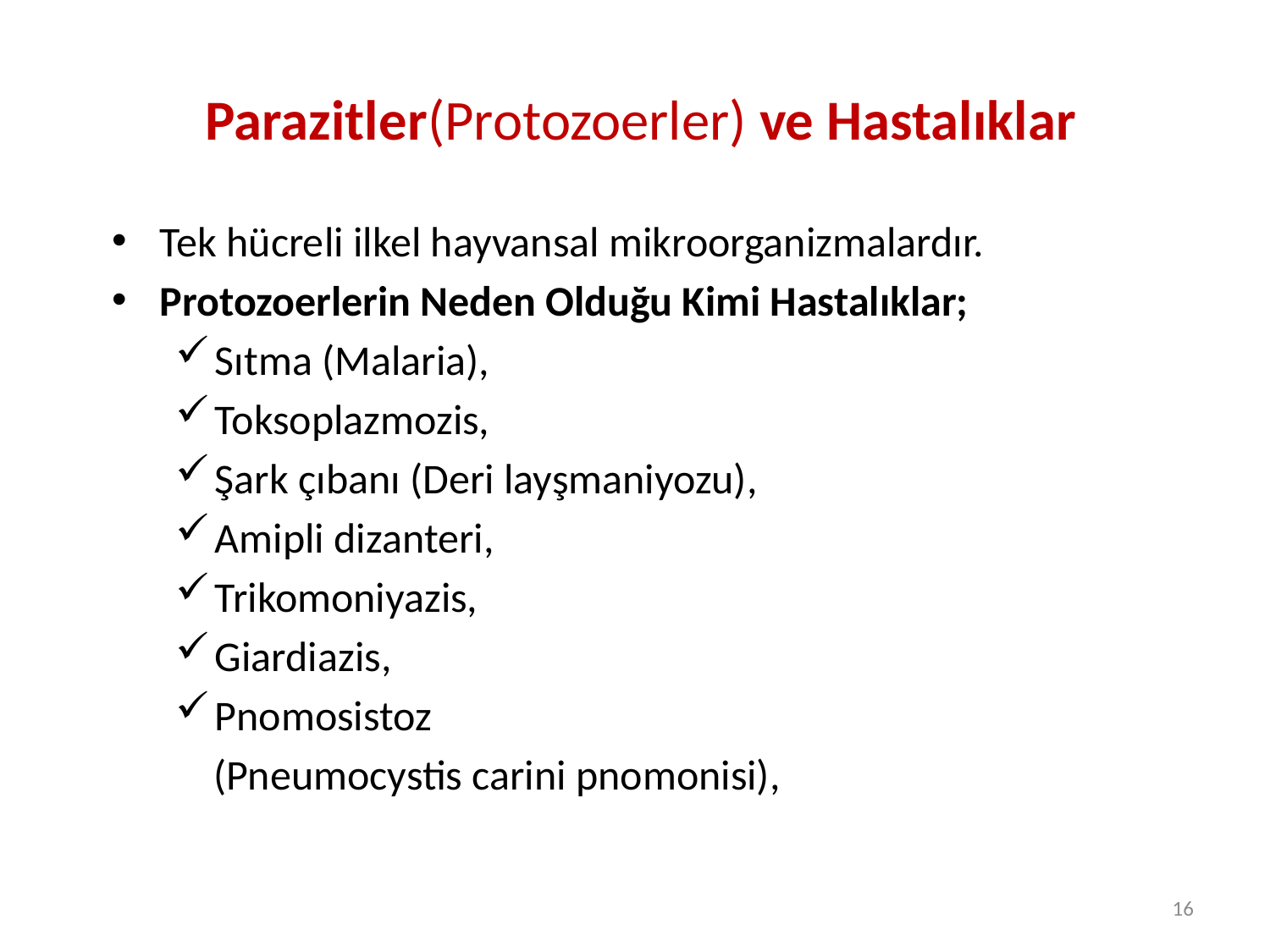

# Parazitler(Protozoerler) ve Hastalıklar
Tek hücreli ilkel hayvansal mikroorganizmalardır.
Protozoerlerin Neden Olduğu Kimi Hastalıklar;
Sıtma (Malaria),
Toksoplazmozis,
Şark çıbanı (Deri layşmaniyozu),
Amipli dizanteri,
Trikomoniyazis,
Giardiazis,
Pnomosistoz
    (Pneumocystis carini pnomonisi),

16